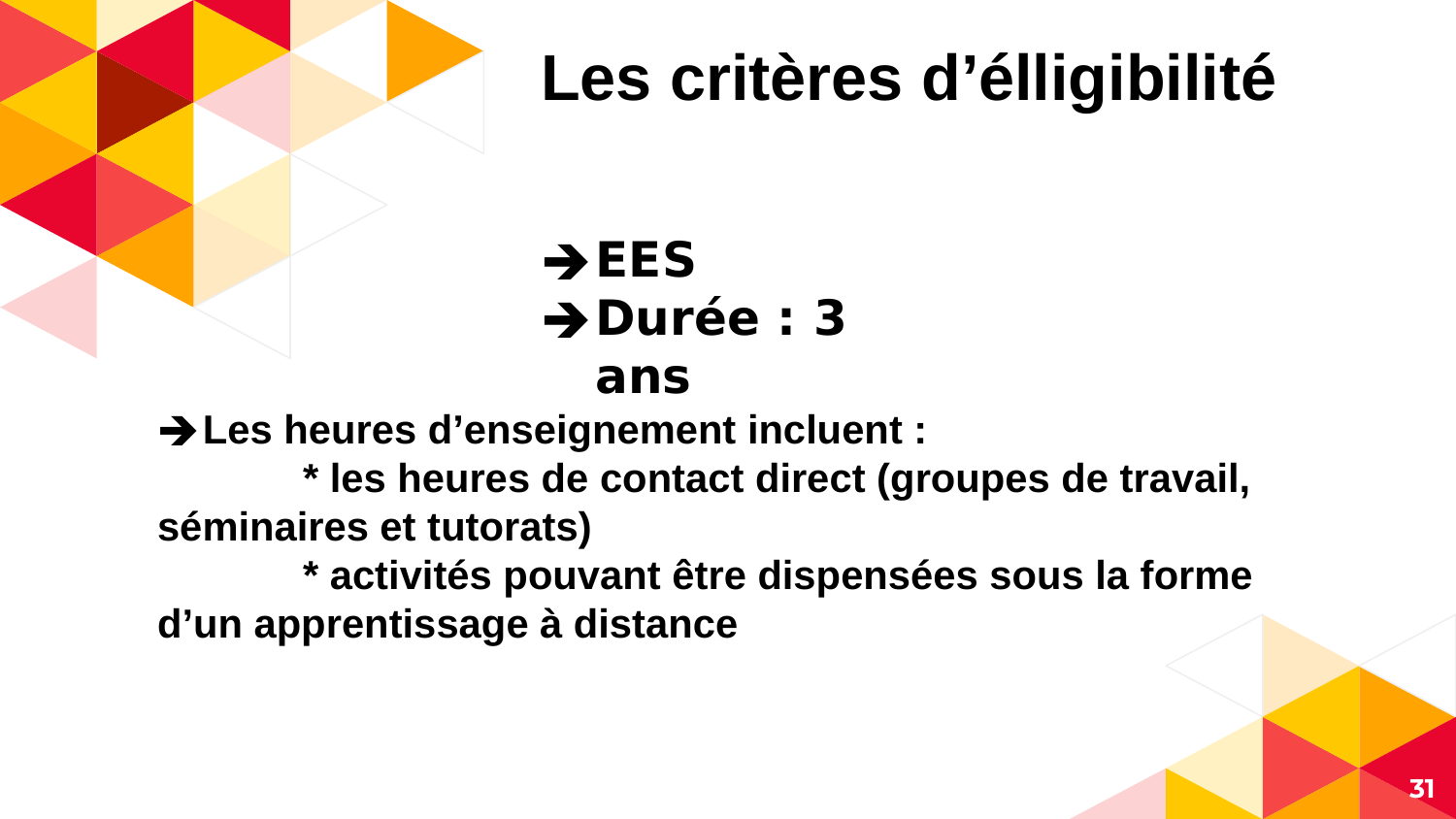

Les critères d’élligibilité
EES
Durée : 3 ans
Les heures d’enseignement incluent :
	* les heures de contact direct (groupes de travail, séminaires et tutorats)
	* activités pouvant être dispensées sous la forme d’un apprentissage à distance
31